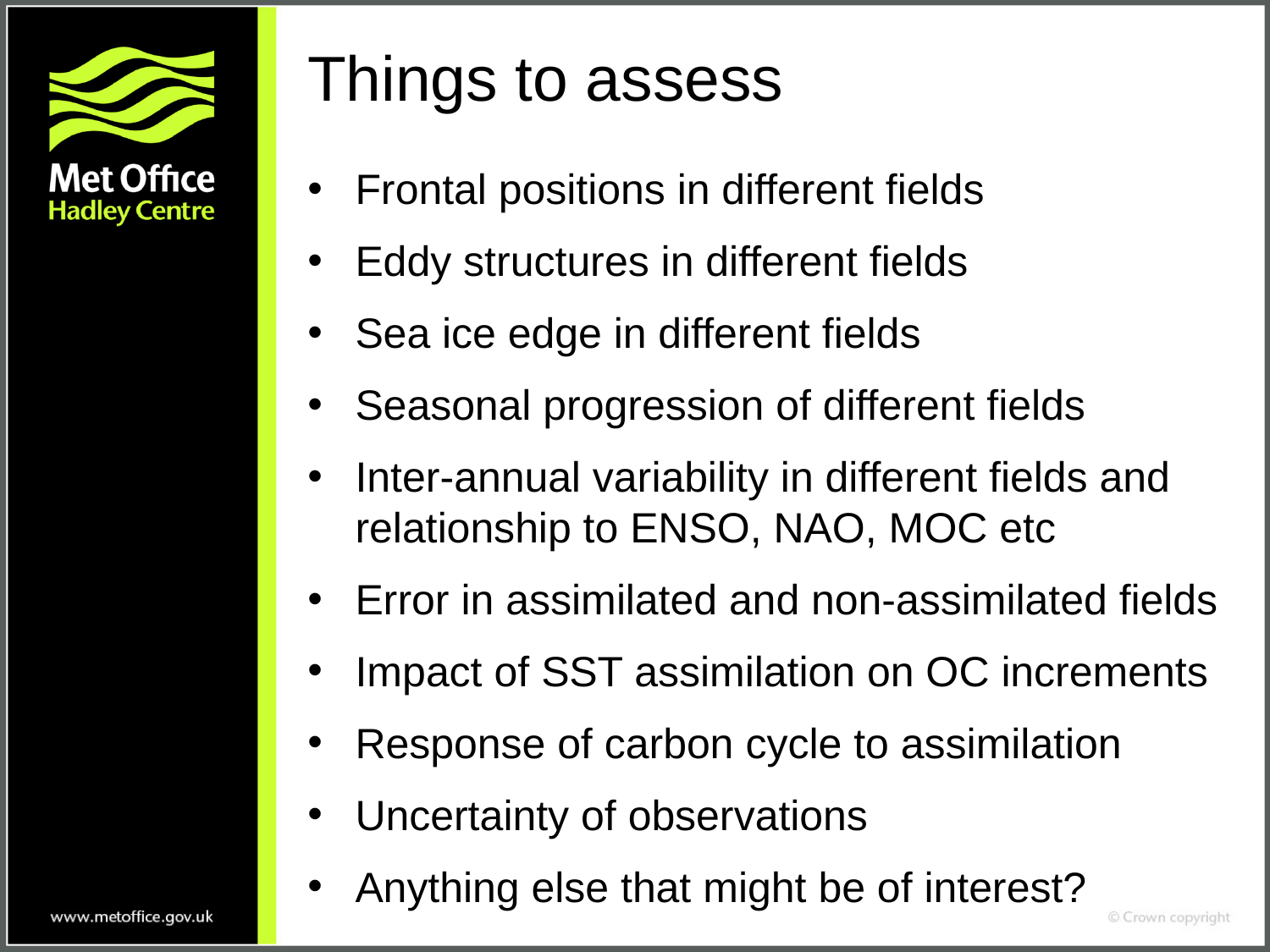

# Things to assess
Frontal positions in different fields
Eddy structures in different fields
Sea ice edge in different fields
Seasonal progression of different fields
Inter-annual variability in different fields and relationship to ENSO, NAO, MOC etc
Error in assimilated and non-assimilated fields
Impact of SST assimilation on OC increments
Response of carbon cycle to assimilation
Uncertainty of observations
Anything else that might be of interest?